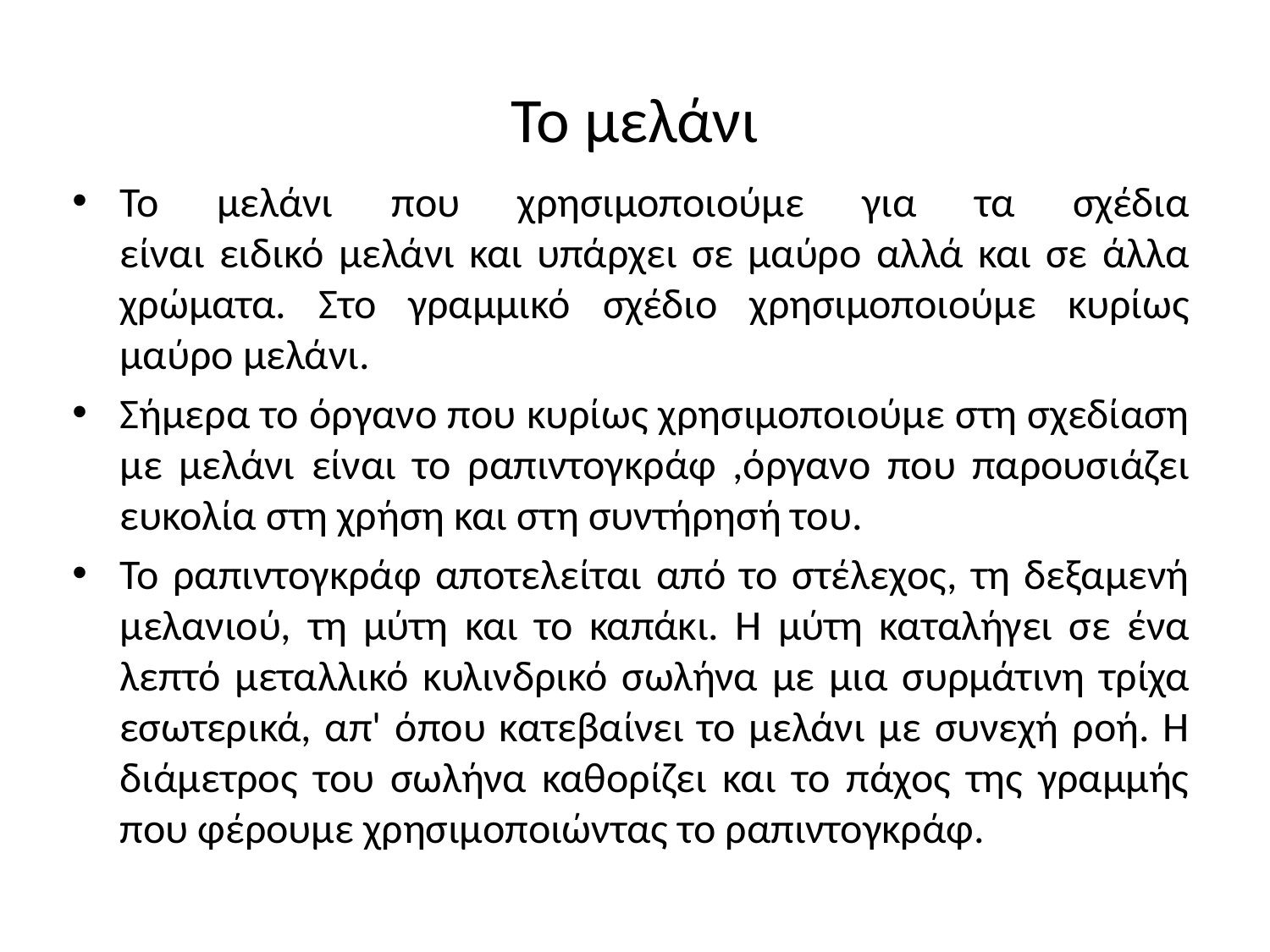

# Το μελάνι
Το μελάνι που χρησιμοποιούμε για τα σχέδια
είναι ειδικό μελάνι και υπάρχει σε μαύρο αλλά και σε άλλα χρώματα. Στο γραμμικό σχέδιο χρησιμοποιούμε κυρίως μαύρο μελάνι.
Σήμερα το όργανο που κυρίως χρησιμοποιούμε στη σχεδίαση με μελάνι είναι το ραπιντογκράφ ,όργανο που παρουσιάζει ευκολία στη χρήση και στη συντήρησή του.
Το ραπιντογκράφ αποτελείται από το στέλεχος, τη δεξαμενή μελανιού, τη μύτη και το καπάκι. Η μύτη καταλήγει σε ένα λεπτό μεταλλικό κυλινδρικό σωλήνα με μια συρμάτινη τρίχα εσωτερικά, απ' όπου κατεβαίνει το μελάνι με συνεχή ροή. Η διάμετρος του σωλήνα καθορίζει και το πάχος της γραμμής που φέρουμε χρησιμοποιώντας το ραπιντογκράφ.